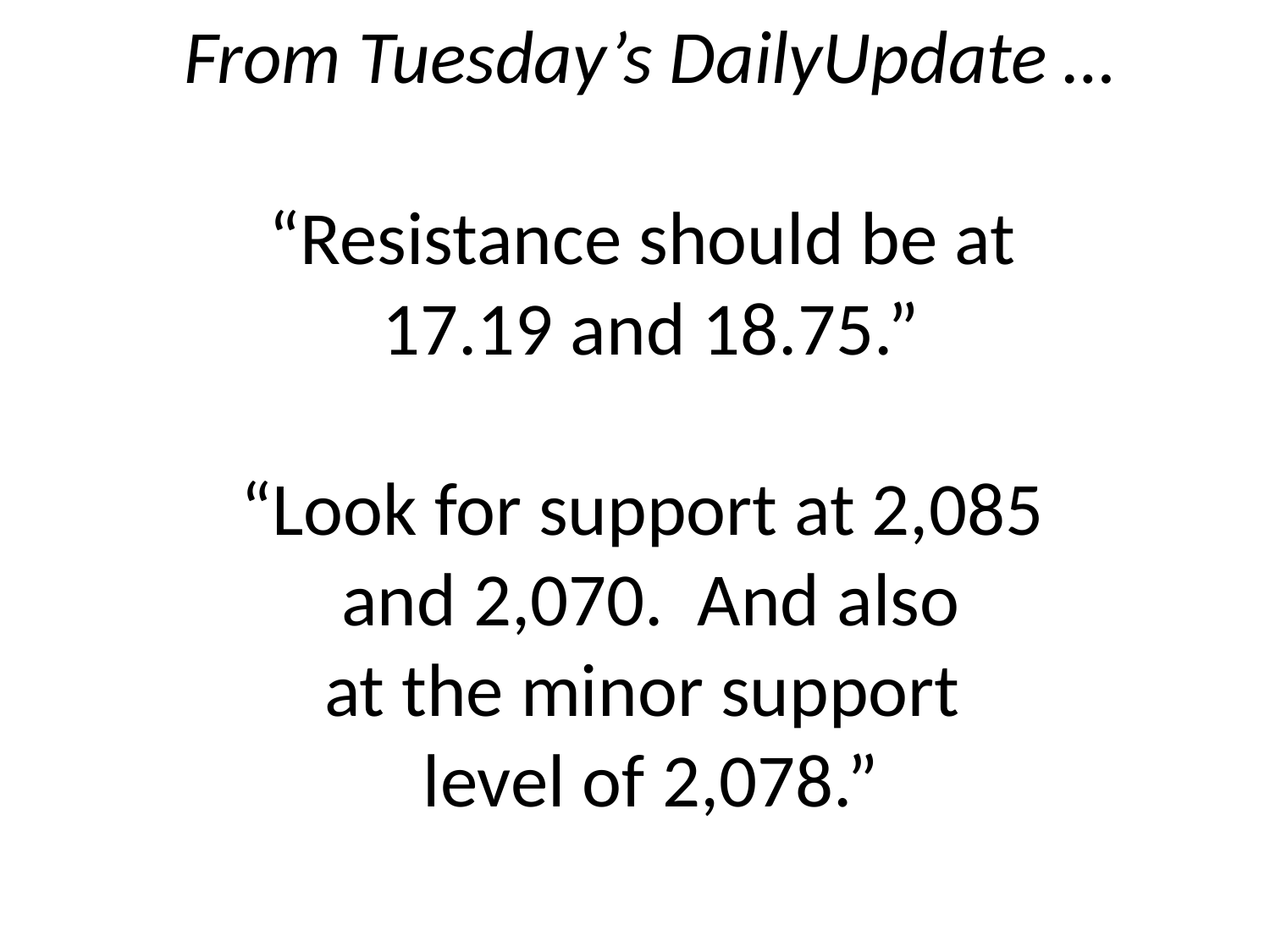

# From Tuesday’s DailyUpdate … “Resistance should be at 17.19 and 18.75.” “Look for support at 2,085 and 2,070.  And also at the minor support level of 2,078.”